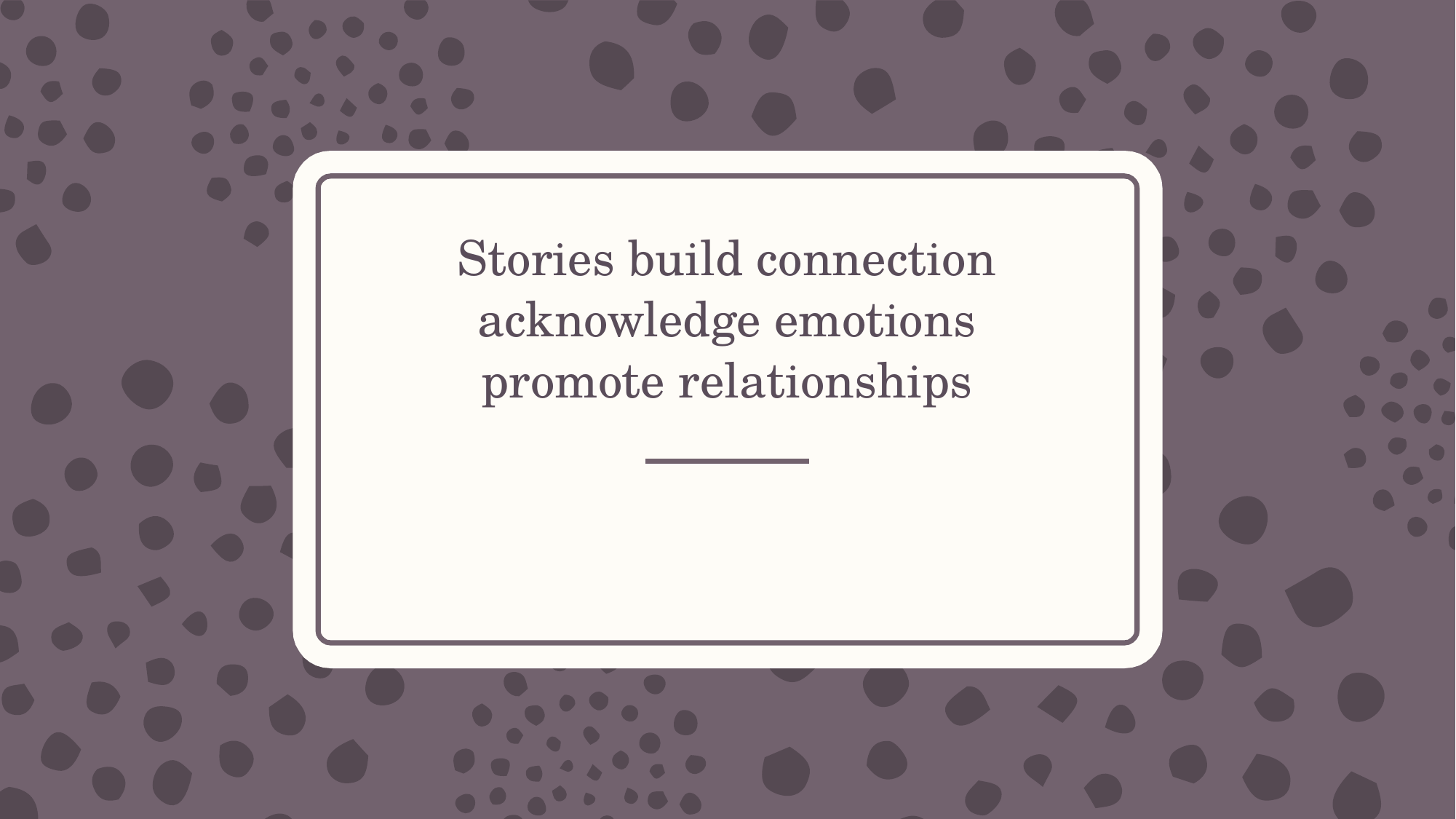

# Stories build connection acknowledge emotions promote relationships